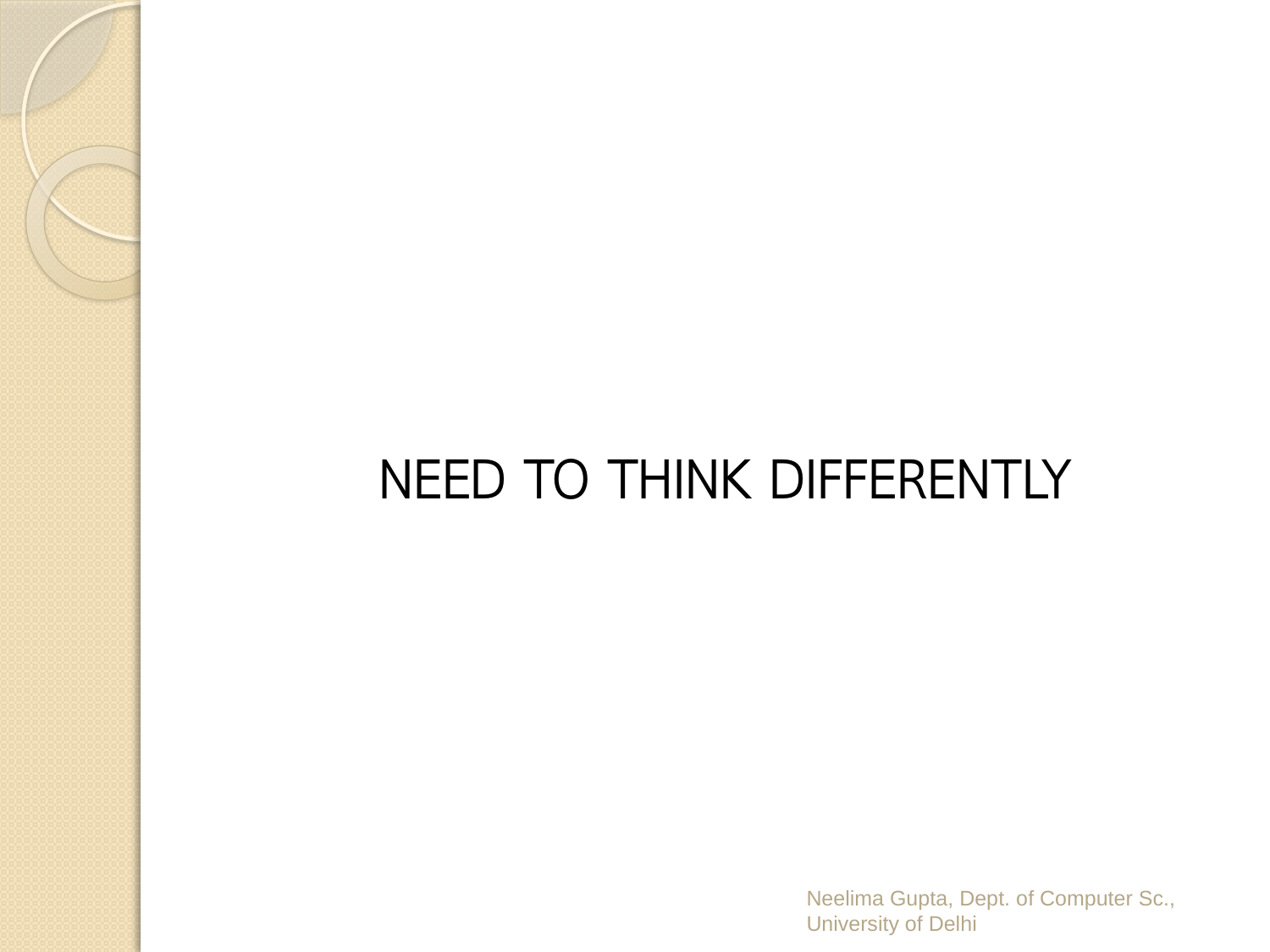

#

NEED TO THINK DIFFERENTLY
Neelima Gupta, Dept. of Computer Sc., University of Delhi